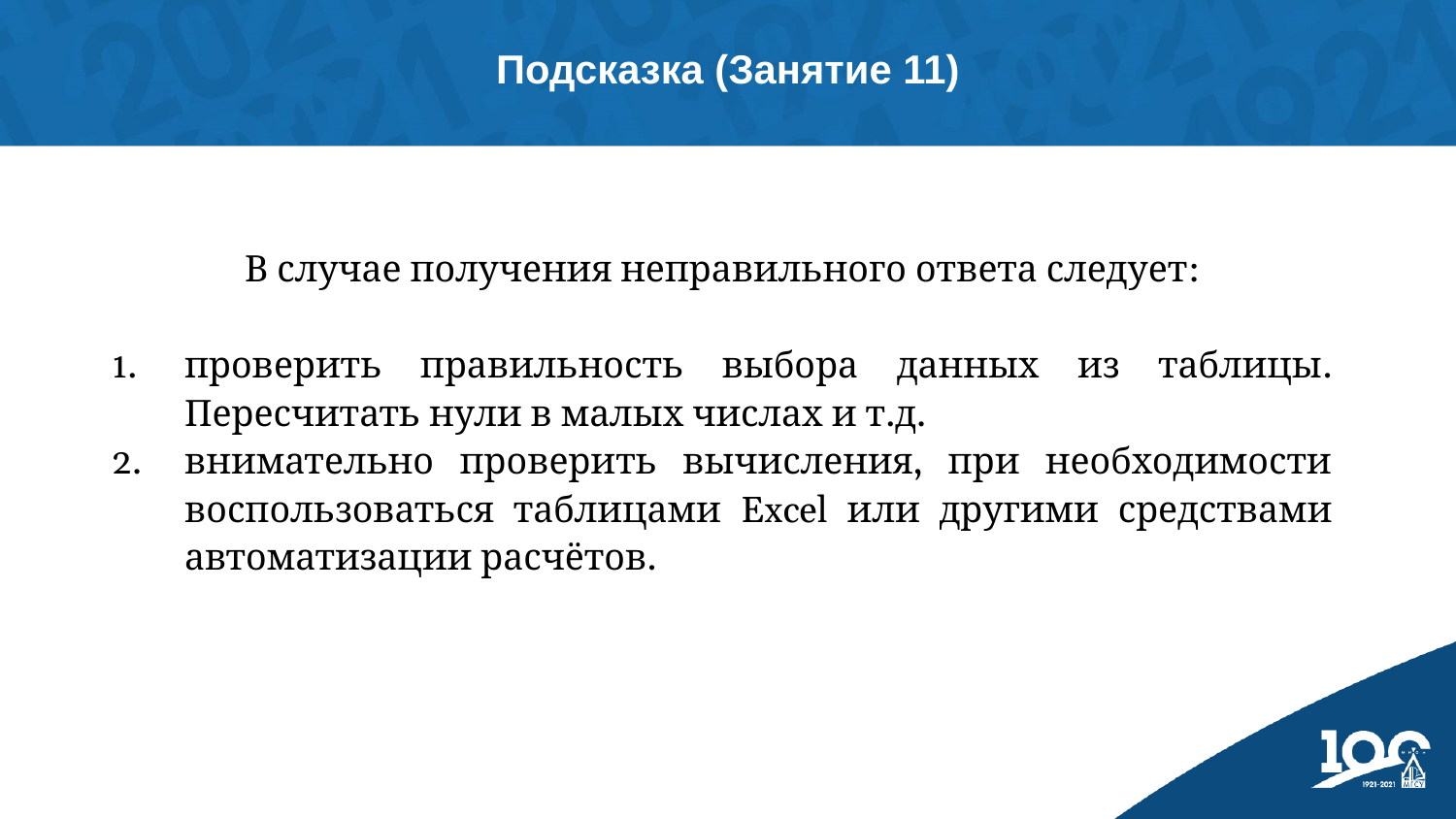

Подсказка (Занятие 11)

В случае получения неправильного ответа следует:

проверить правильность выбора данных из таблицы. Пересчитать нули в малых числах и т.д.
внимательно проверить вычисления, при необходимости воспользоваться таблицами Excel или другими средствами автоматизации расчётов.